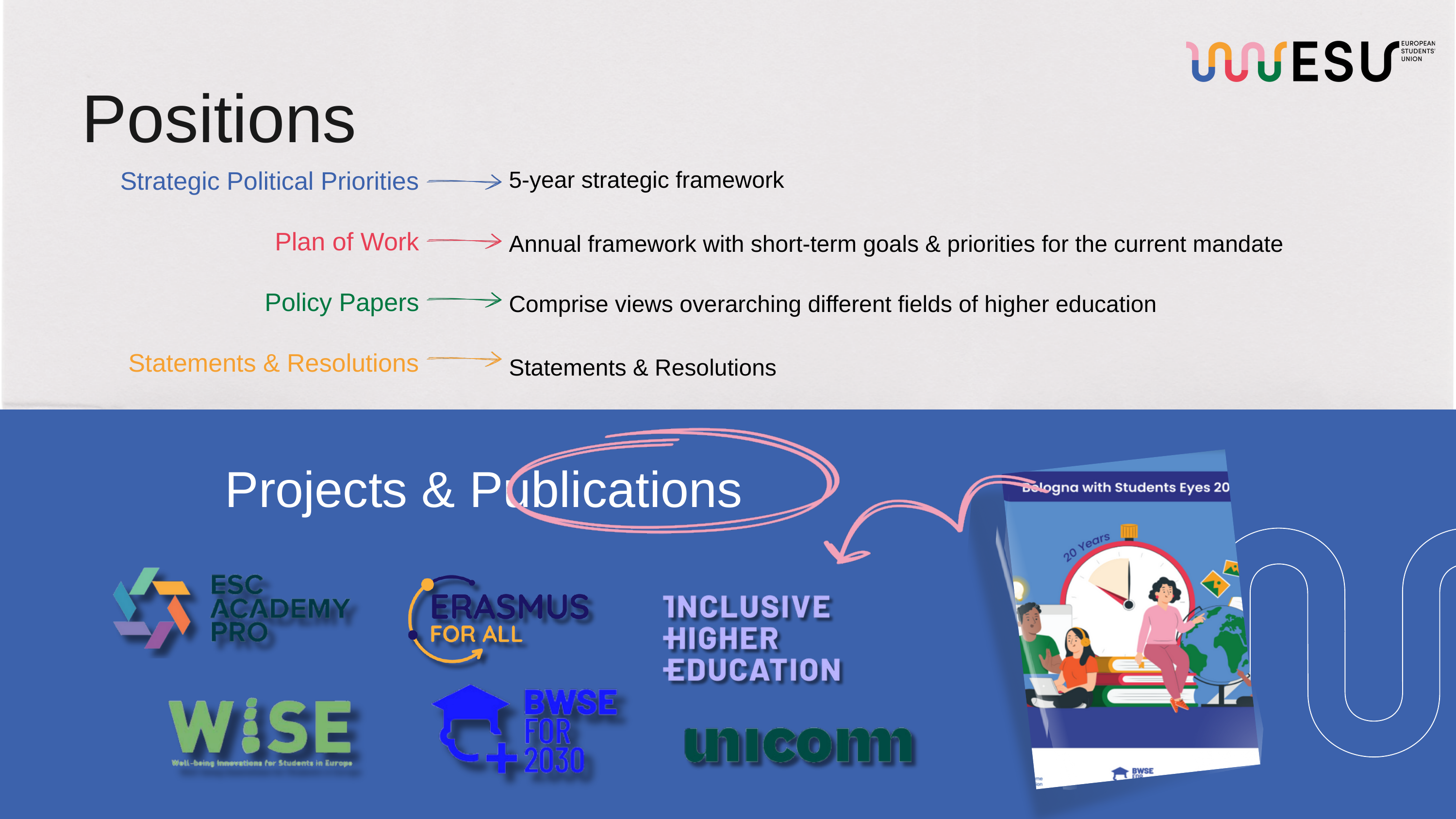

Positions
5-year strategic framework

Annual framework with short-term goals & priorities for the current mandate

Comprise views overarching different fields of higher education

Statements & Resolutions
Strategic Political Priorities

Plan of Work

Policy Papers

Statements & Resolutions

Projects & Publications